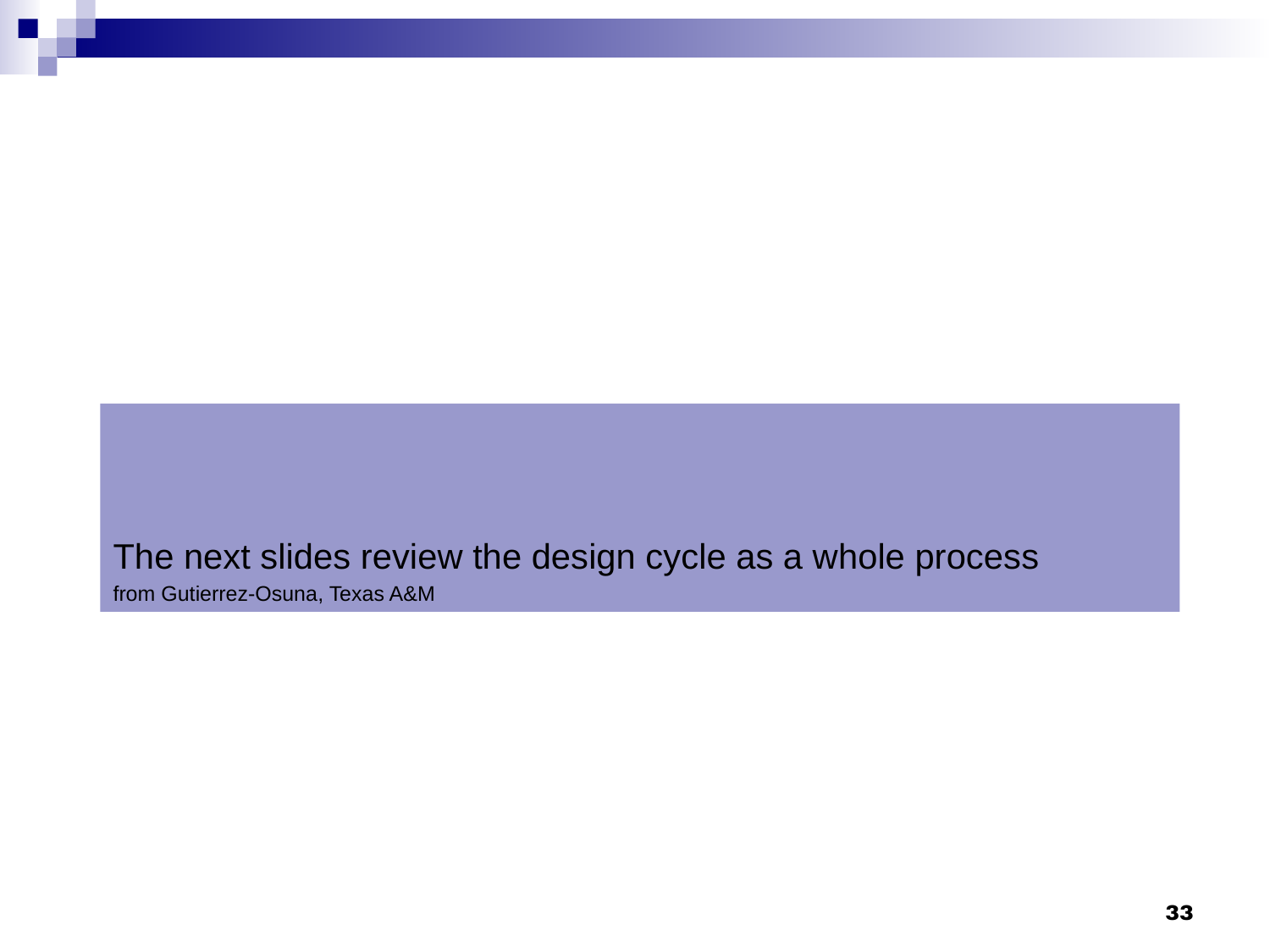

The next slides review the design cycle as a whole process
from Gutierrez-Osuna, Texas A&M
#
33